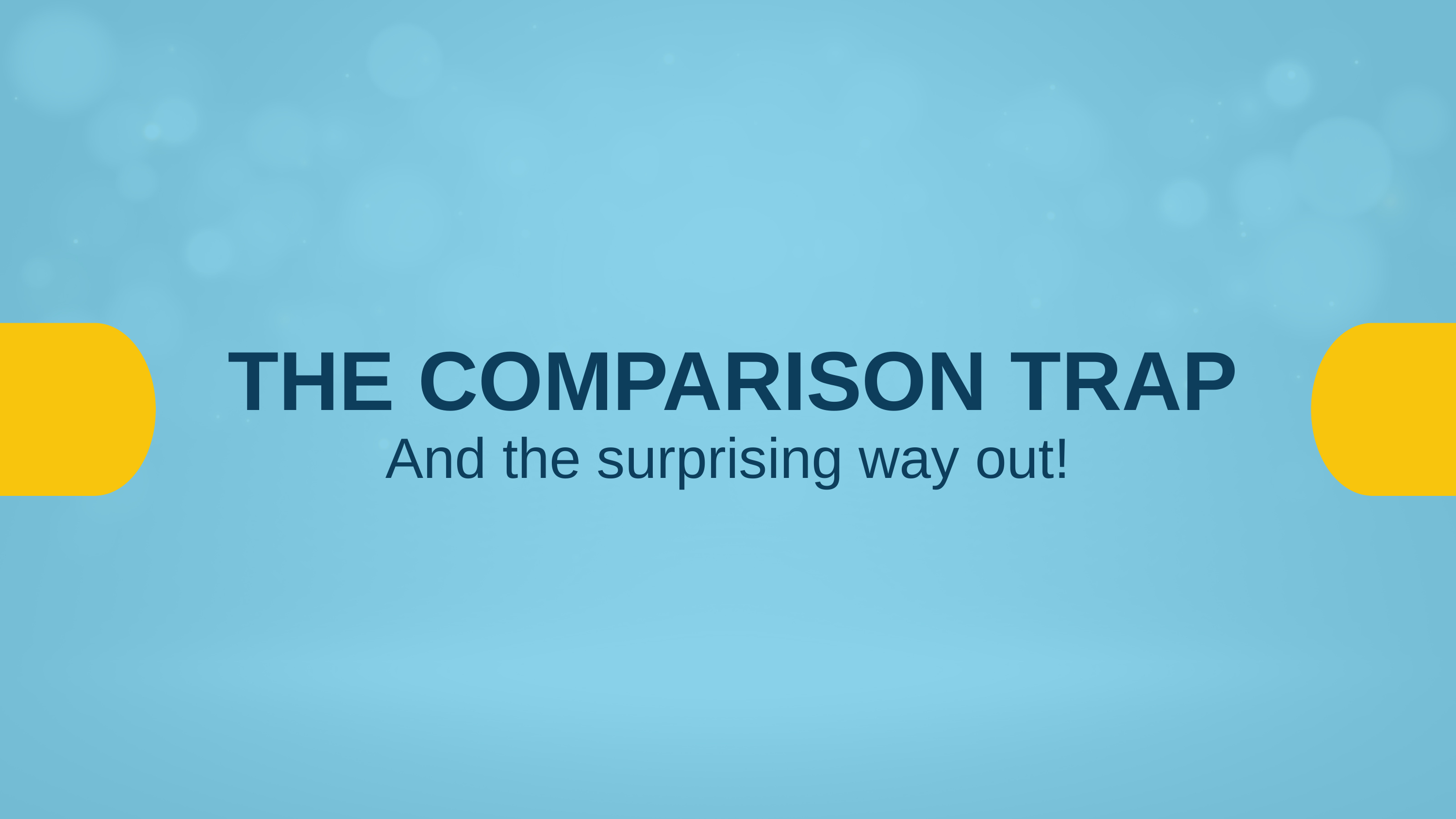

THE COMPARISON TRAP

And the surprising way out!